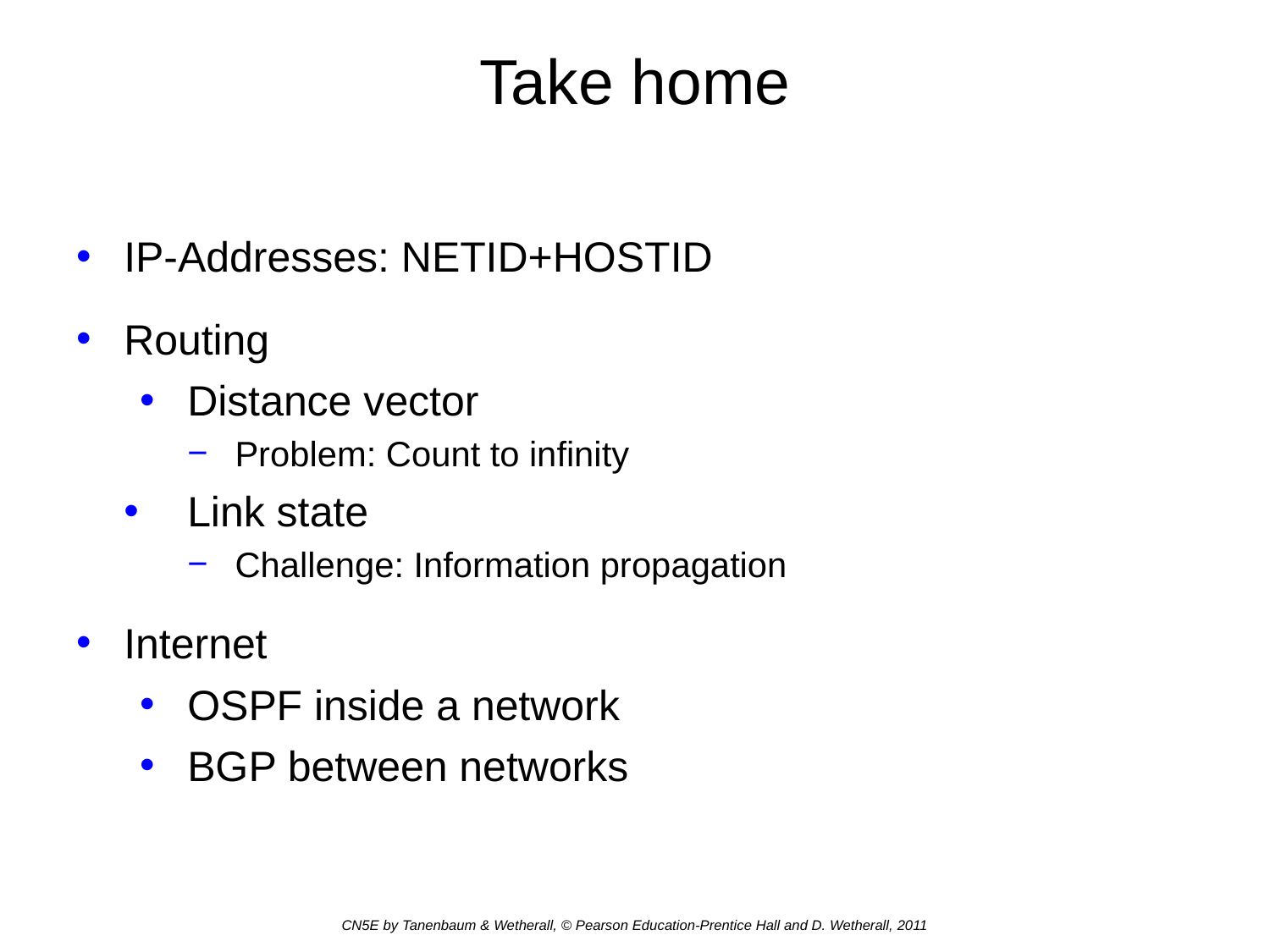

# Take home

IP-Addresses: NETID+HOSTID
Routing
Distance vector
Problem: Count to infinity
Link state
Challenge: Information propagation
Internet
OSPF inside a network
BGP between networks

CN5E by Tanenbaum & Wetherall, © Pearson Education-Prentice Hall and D. Wetherall, 2011